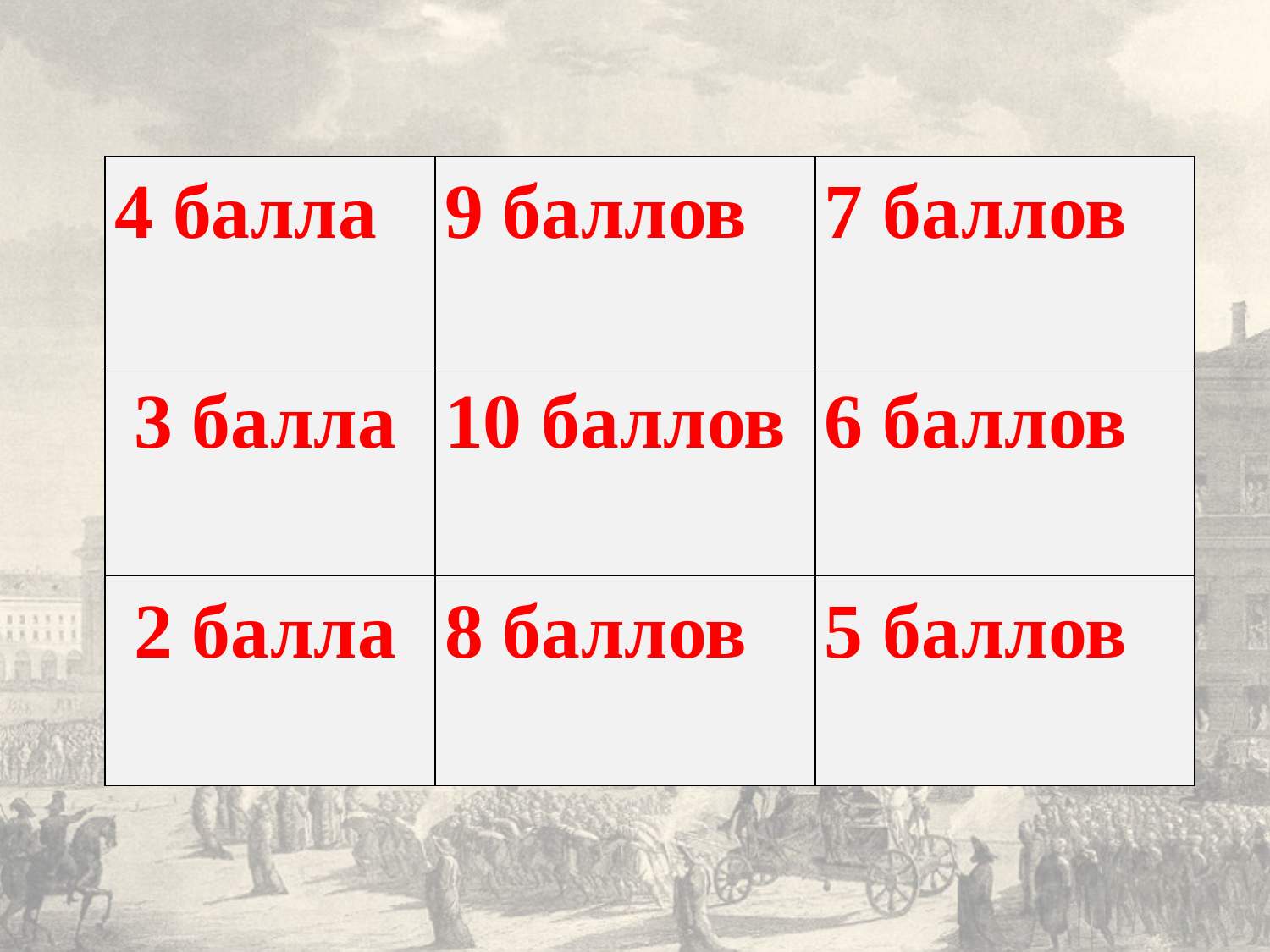

| 4 балла | 9 баллов | 7 баллов |
| --- | --- | --- |
| 3 балла | 10 баллов | 6 баллов |
| 2 балла | 8 баллов | 5 баллов |